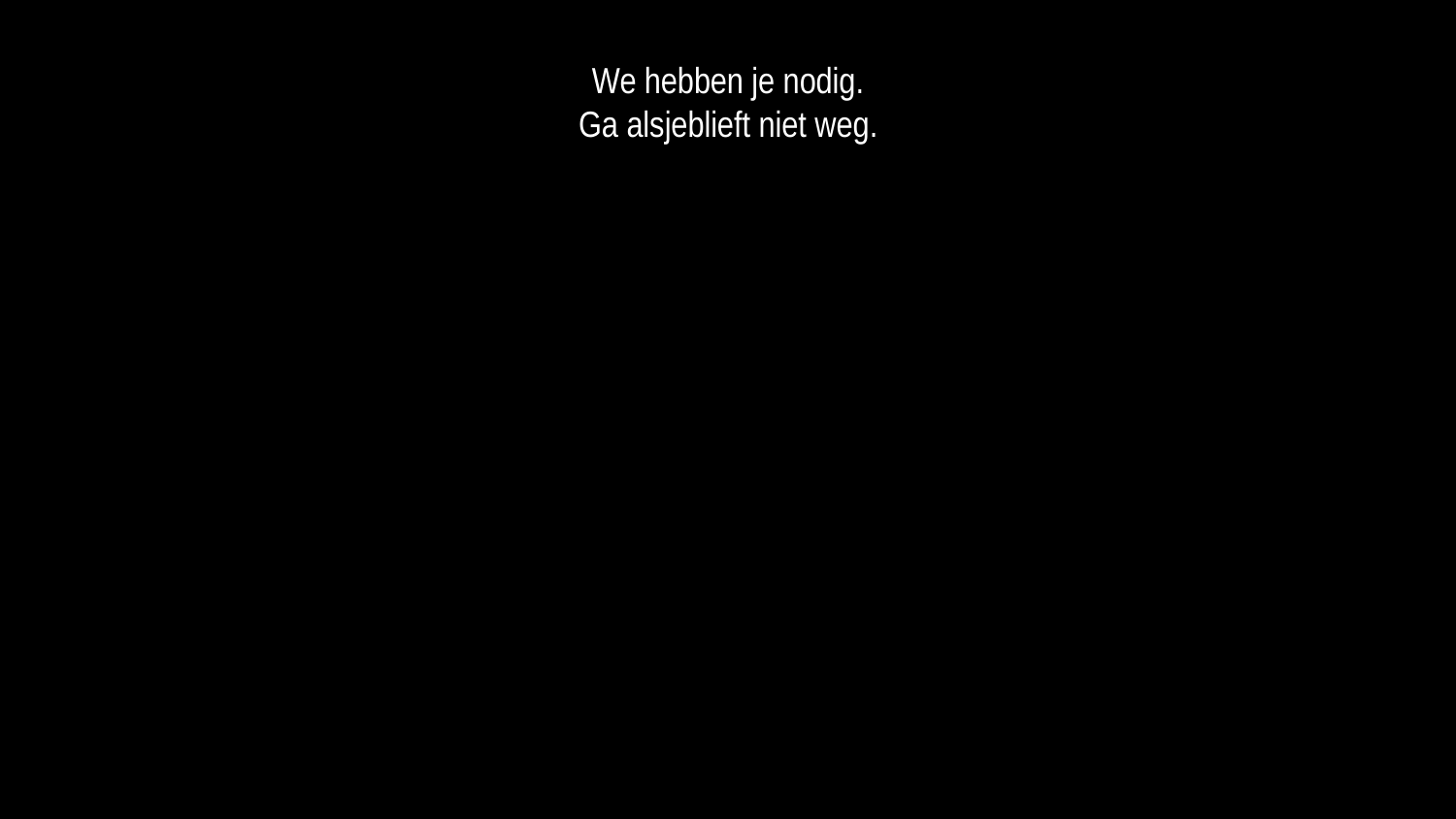

We hebben je nodig.
Ga alsjeblieft niet weg.